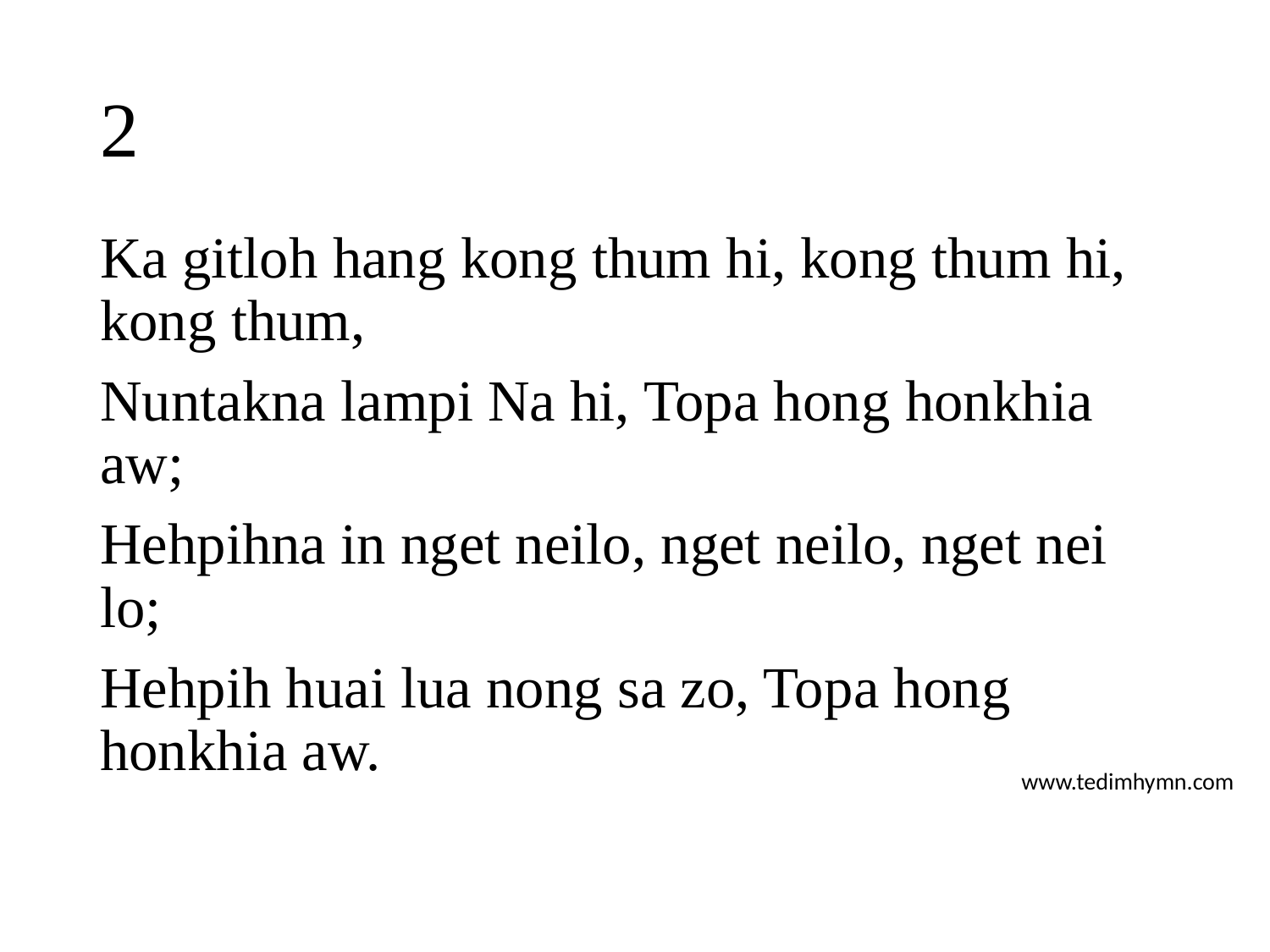

# 2
Ka gitloh hang kong thum hi, kong thum hi, kong thum,
Nuntakna lampi Na hi, Topa hong honkhia aw;
Hehpihna in nget neilo, nget neilo, nget nei lo;
Hehpih huai lua nong sa zo, Topa hong honkhia aw.
www.tedimhymn.com